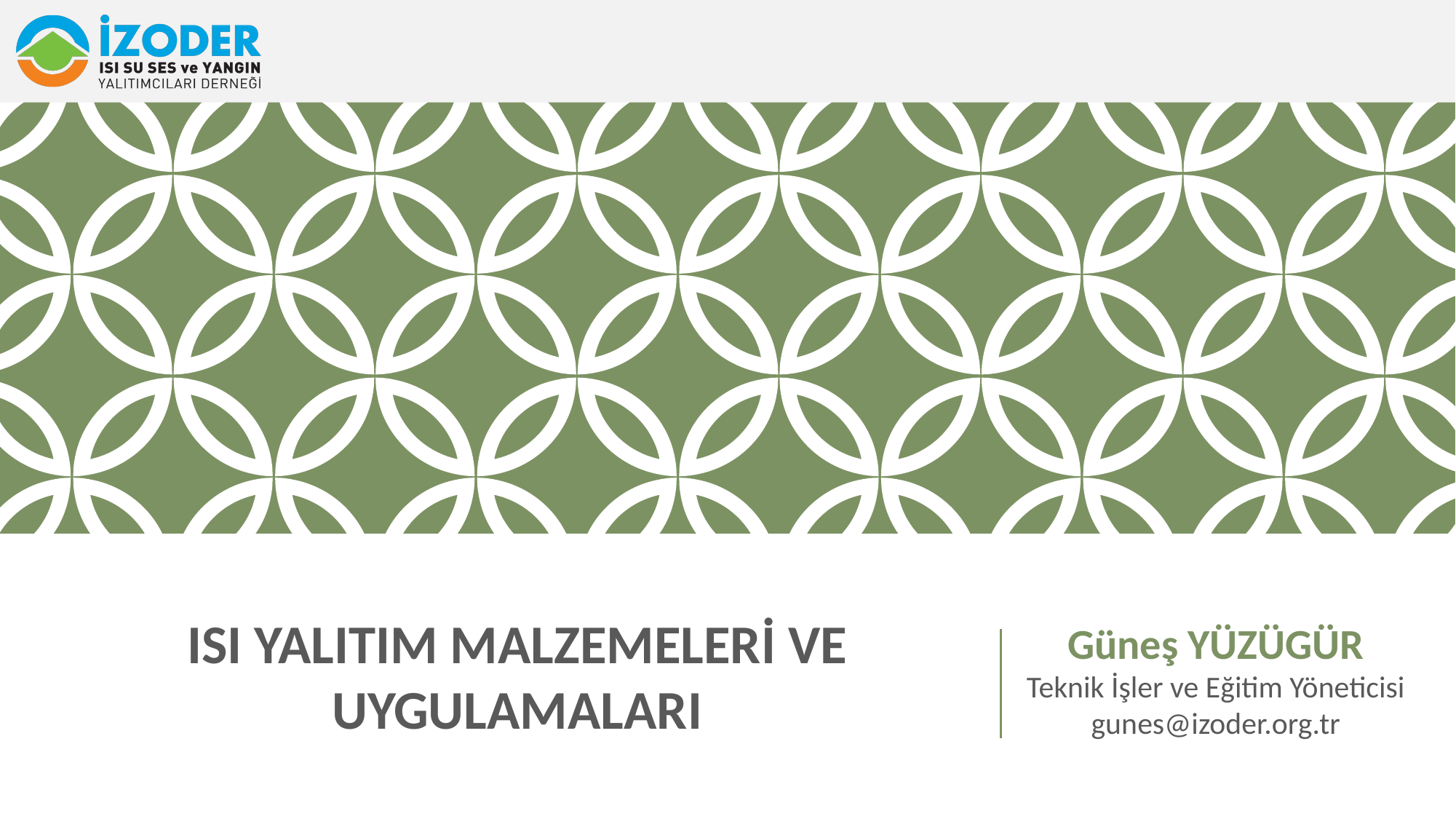

ISI YALITIM MALZEMELERİ VE UYGULAMALARI
Güneş YÜZÜGÜR
Teknik İşler ve Eğitim Yöneticisi
gunes@izoder.org.tr